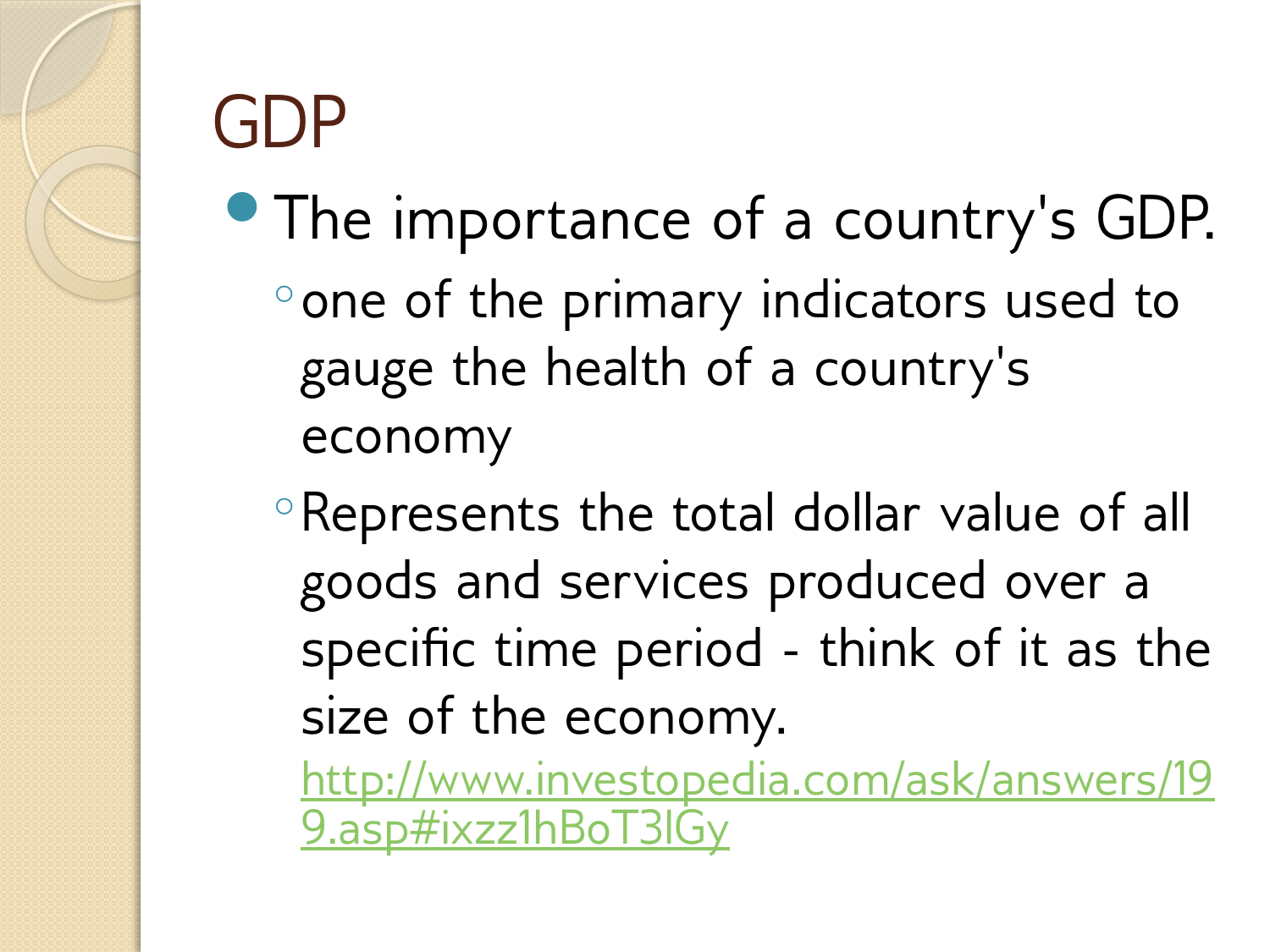

# GDP
The importance of a country's GDP.
one of the primary indicators used to gauge the health of a country's economy
Represents the total dollar value of all goods and services produced over a specific time period - think of it as the size of the economy.
http://www.investopedia.com/ask/answers/199.asp#ixzz1hBoT3IGy